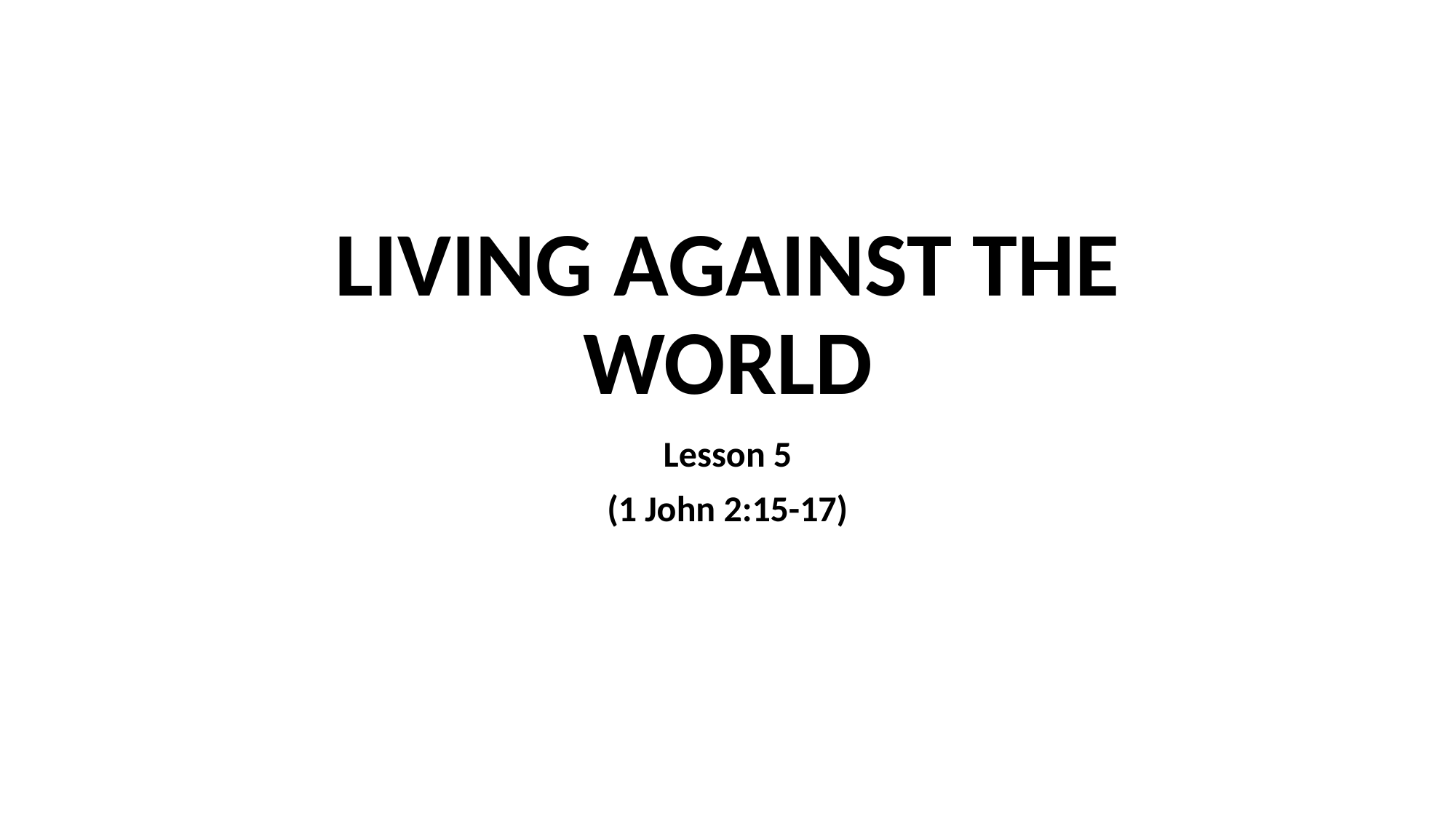

# LIVING AGAINST THE WORLD
Lesson 5
(1 John 2:15-17)